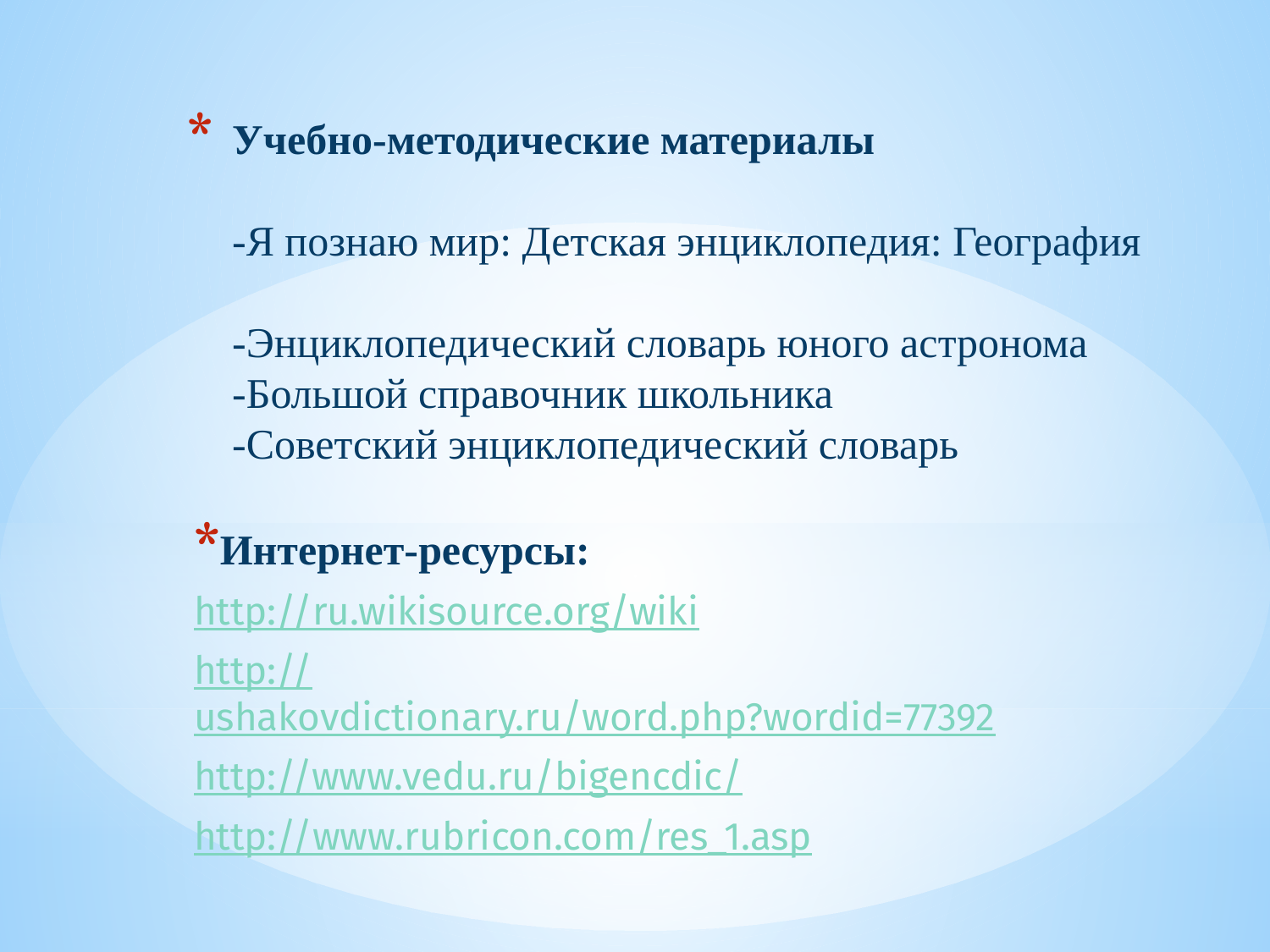

# Учебно-методические материалы -Я познаю мир: Детская энциклопедия: География -Энциклопедический словарь юного астронома -Большой справочник школьника -Советский энциклопедический словарь
Интернет-ресурсы:
http://ru.wikisource.org/wiki
http://ushakovdictionary.ru/word.php?wordid=77392
http://www.vedu.ru/bigencdic/
http://www.rubricon.com/res_1.asp